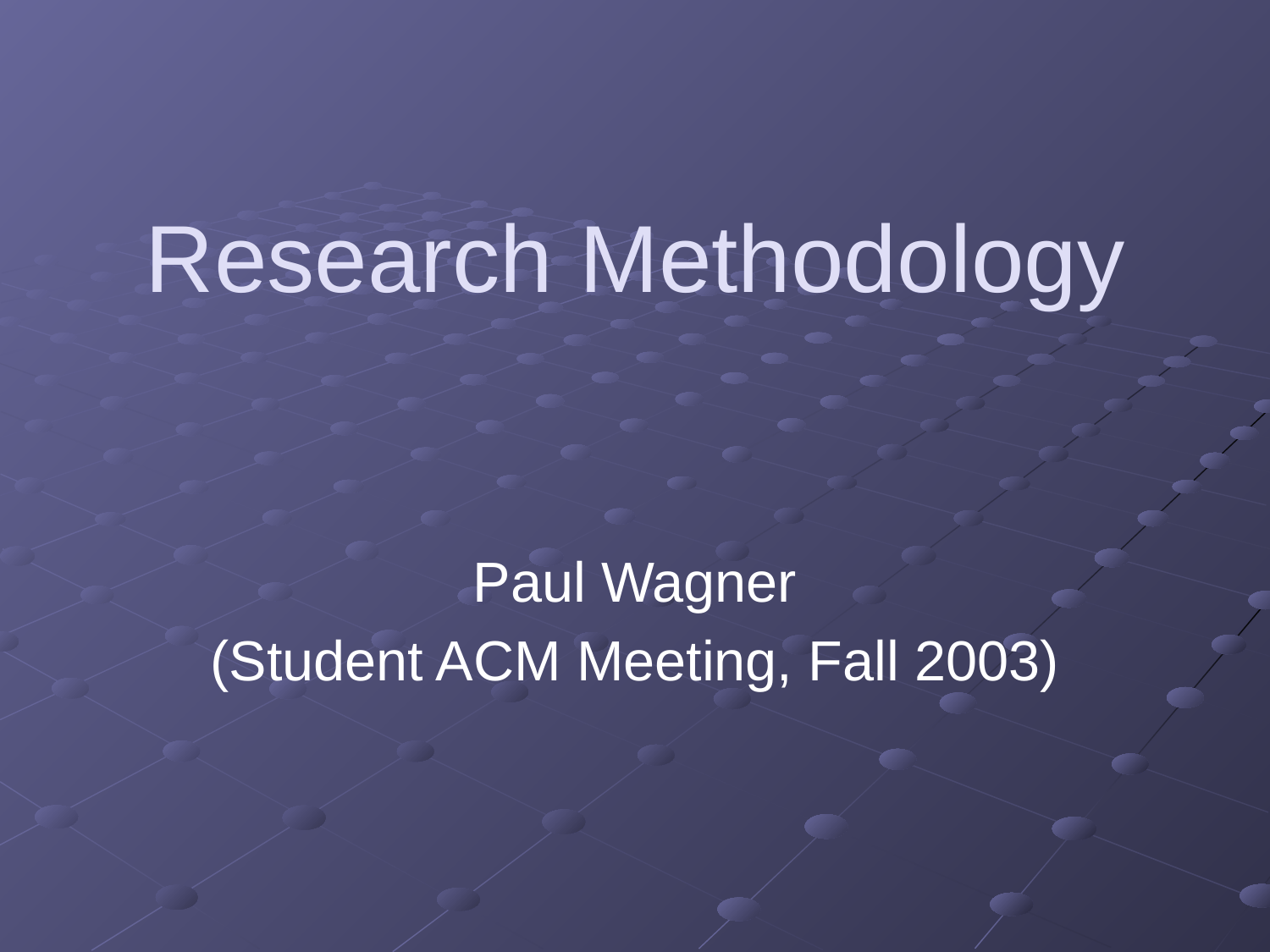

# Research Methodology
Paul Wagner
(Student ACM Meeting, Fall 2003)